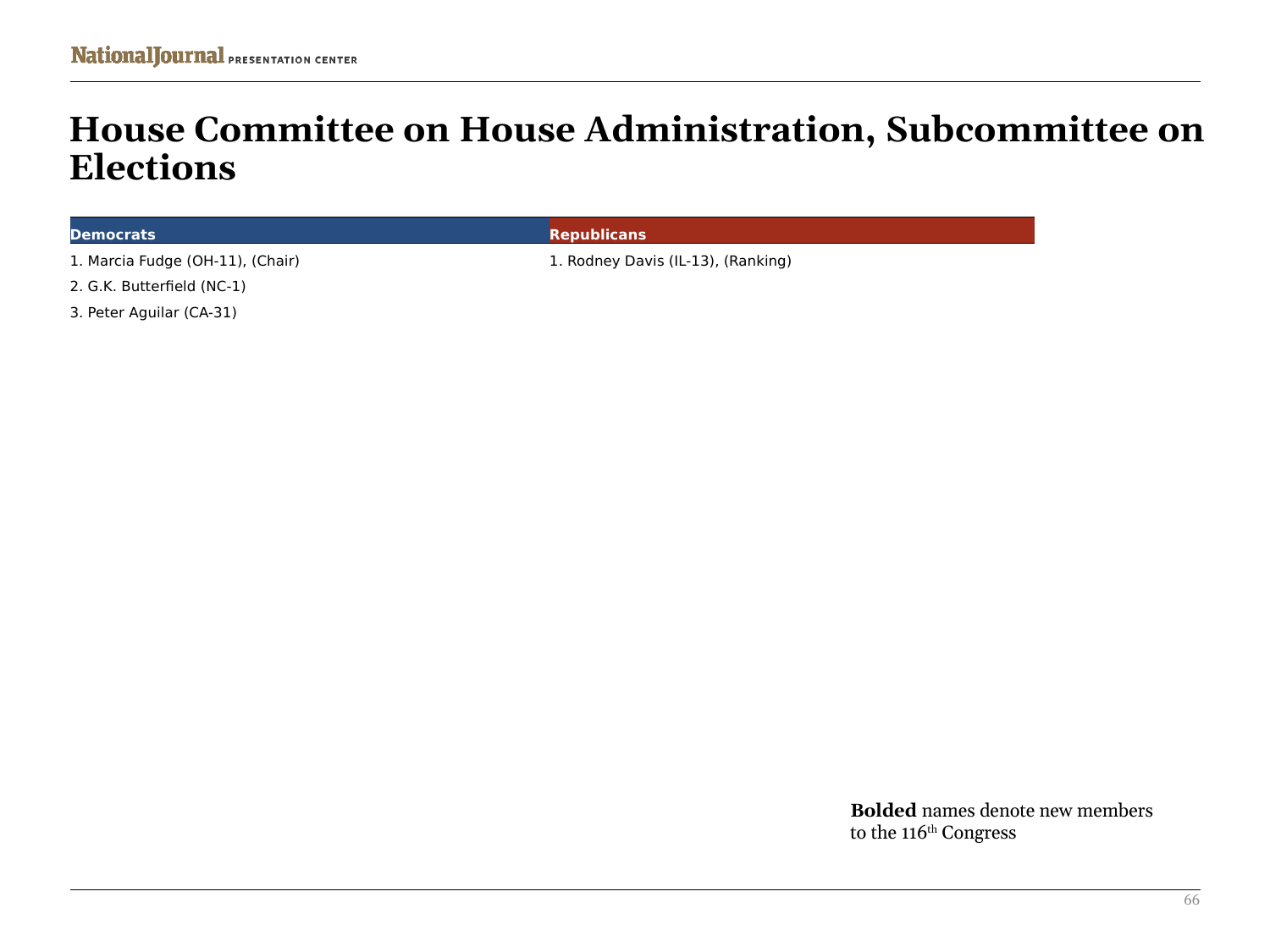

# House Committee on House Administration, Subcommittee on Elections
| Democrats | Republicans |
| --- | --- |
| 1. Marcia Fudge (OH-11), (Chair) | 1. Rodney Davis (IL-13), (Ranking) |
| 2. G.K. Butterfield (NC-1) |  |
| 3. Peter Aguilar (CA-31) |  |
Bolded names denote new members to the 116th Congress
66